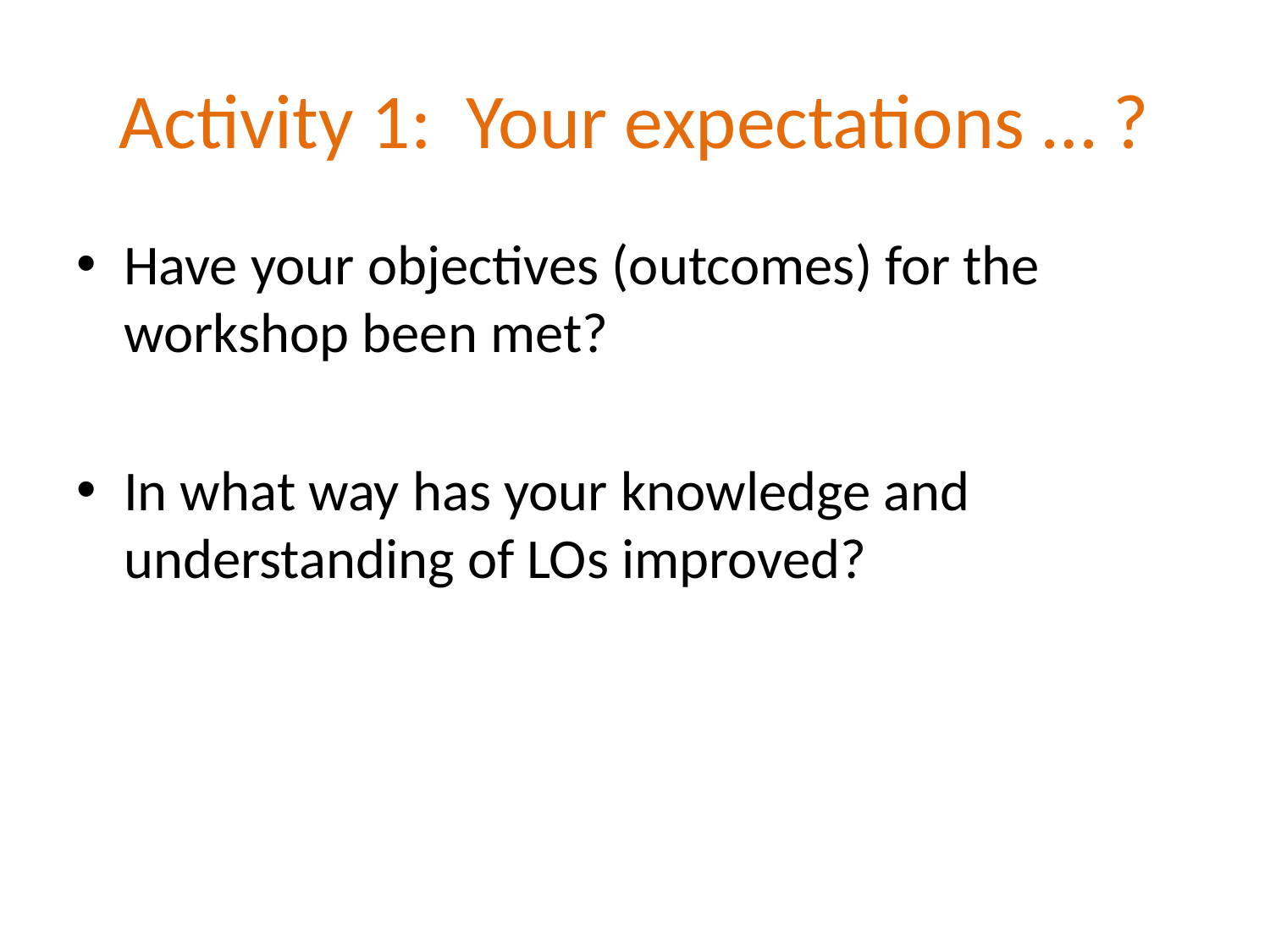

# Activity 1:  Your expectations … ?
Have your objectives (outcomes) for the workshop been met?

In what way has your knowledge and understanding of LOs improved?